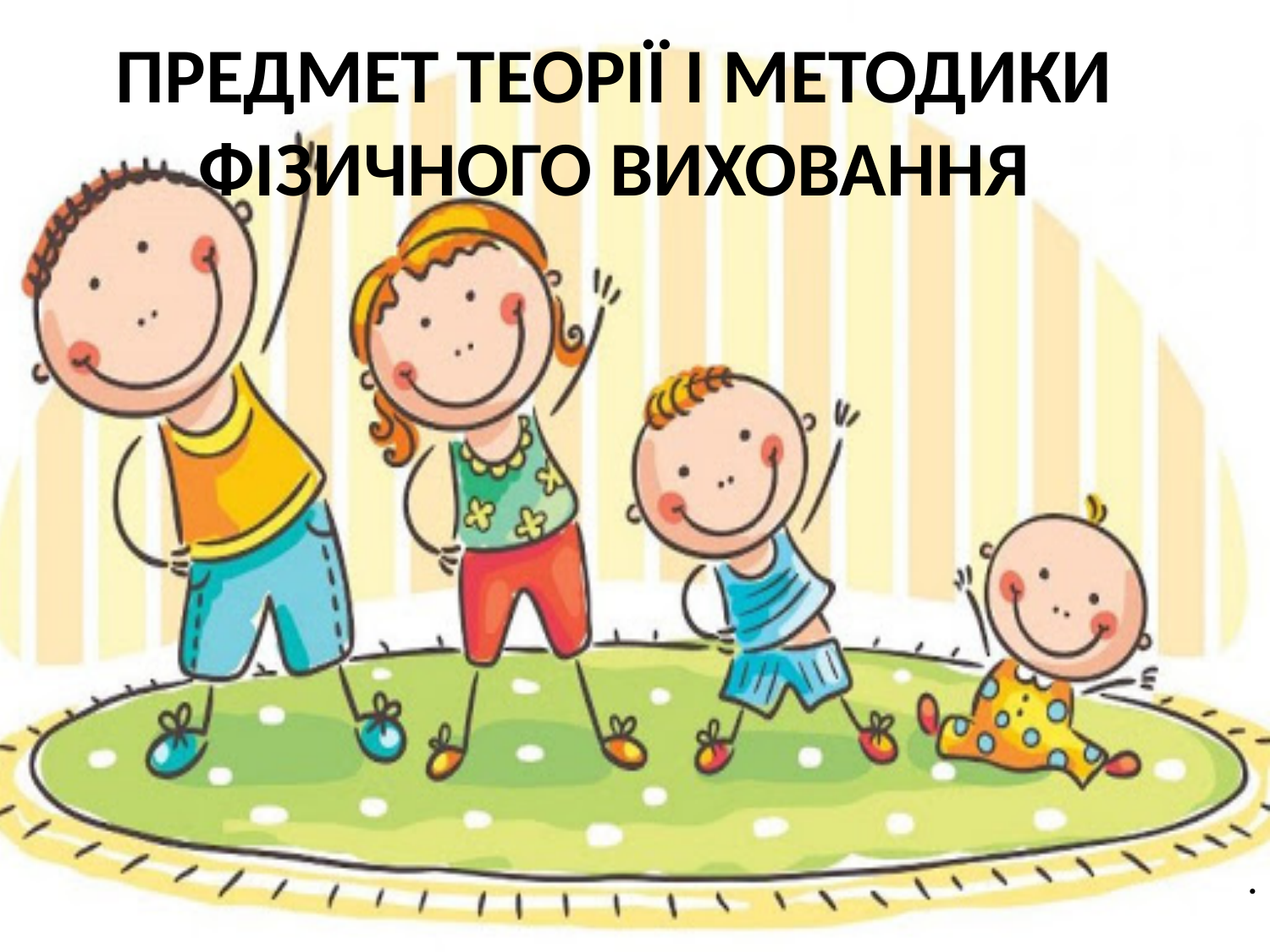

# ПРЕДМЕТ ТЕОРІЇ І МЕТОДИКИ ФІЗИЧНОГО ВИХОВАННЯ
 .